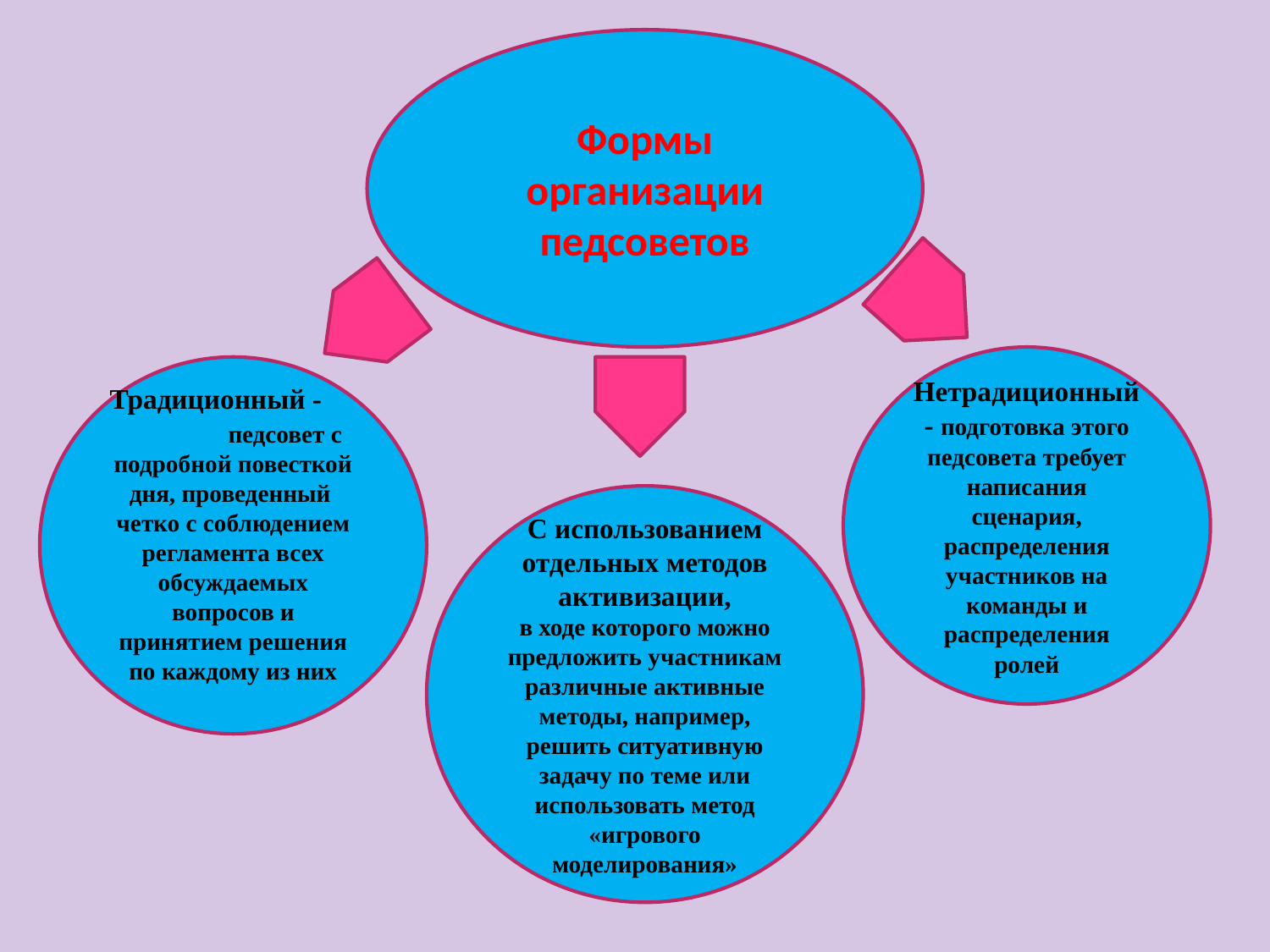

Формы организации педсоветов

Нетрадиционный - подготовка этого педсовета требует написания сценария, распределения участников на команды и распределения ролей
Традиционный -                     педсовет с подробной повесткой дня, проведенный
четко с соблюдением регламента всех обсуждаемых вопросов и принятием решения по каждому из них

С использованием отдельных методов активизации,
в ходе которого можно предложить участникам различные активные методы, например, решить ситуативную задачу по теме или использовать метод «игрового моделирования»